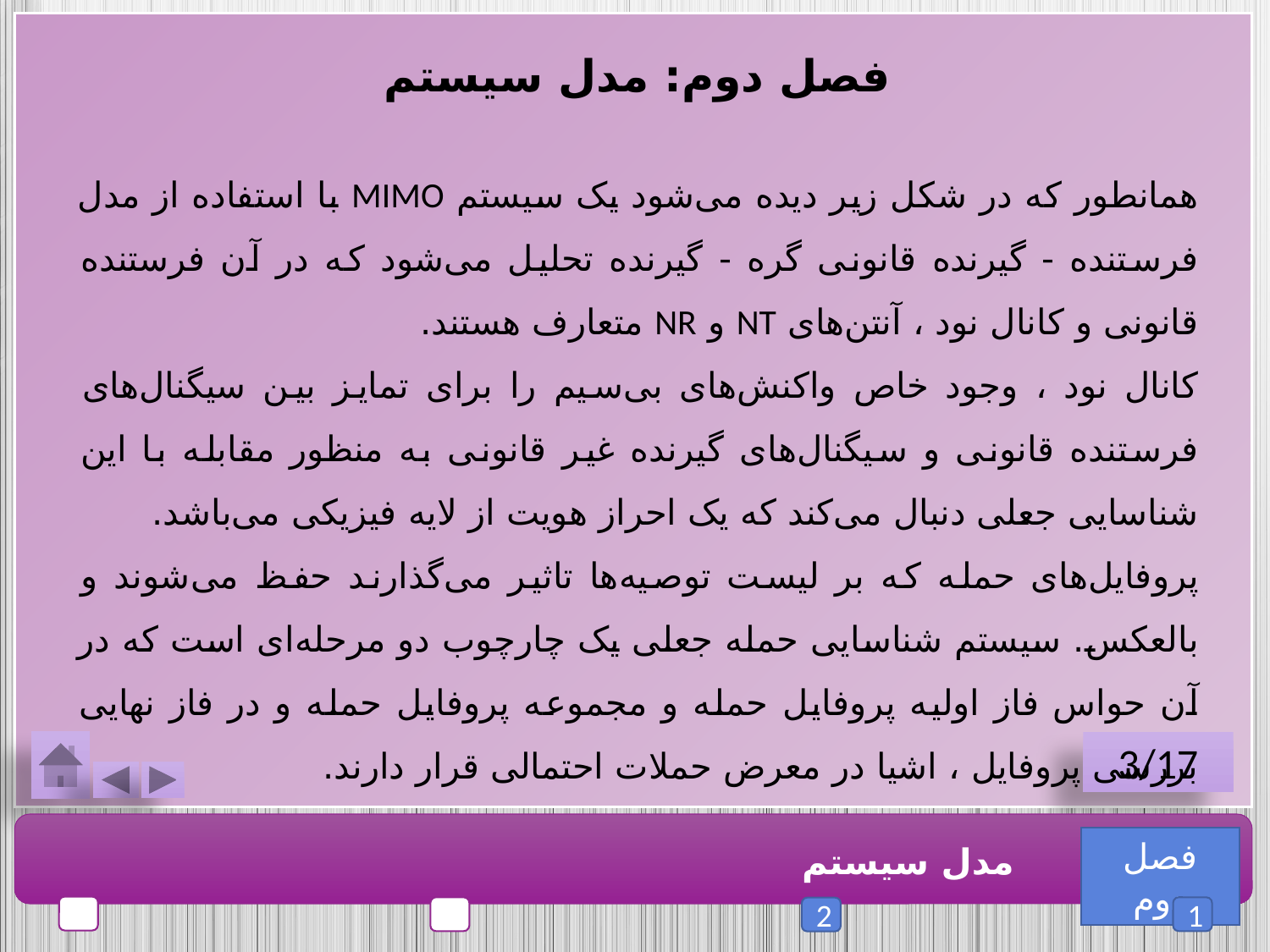

فصل دوم: مدل سیستم

همانطور که در شکل زیر دیده می‌شود یک سیستم MIMO با استفاده از مدل فرستنده - گیرنده قانونی گره - گیرنده تحلیل می‌شود که در آن فرستنده قانونی و کانال نود ، آنتن‌های NT و NR متعارف هستند.
کانال نود ، وجود خاص واکنش‌های بی‌سیم را برای تمایز بین سیگنال‌های فرستنده قانونی و سیگنال‌های گیرنده غیر قانونی به منظور مقابله با این شناسایی جعلی دنبال می‌کند که یک احراز هویت از لایه فیزیکی می‌باشد.
پروفایل‌های حمله که بر لیست توصیه‌ها تاثیر می‌گذارند حفظ می‌شوند و بالعکس. سیستم شناسایی حمله جعلی یک چارچوب دو مرحله‌ای است که در آن حواس فاز اولیه پروفایل حمله و مجموعه پروفایل حمله و در فاز نهایی بررسی پروفایل ، اشیا در معرض حملات احتمالی قرار دارند.

3/17

فصل دوم
مدل سیستم

1
2